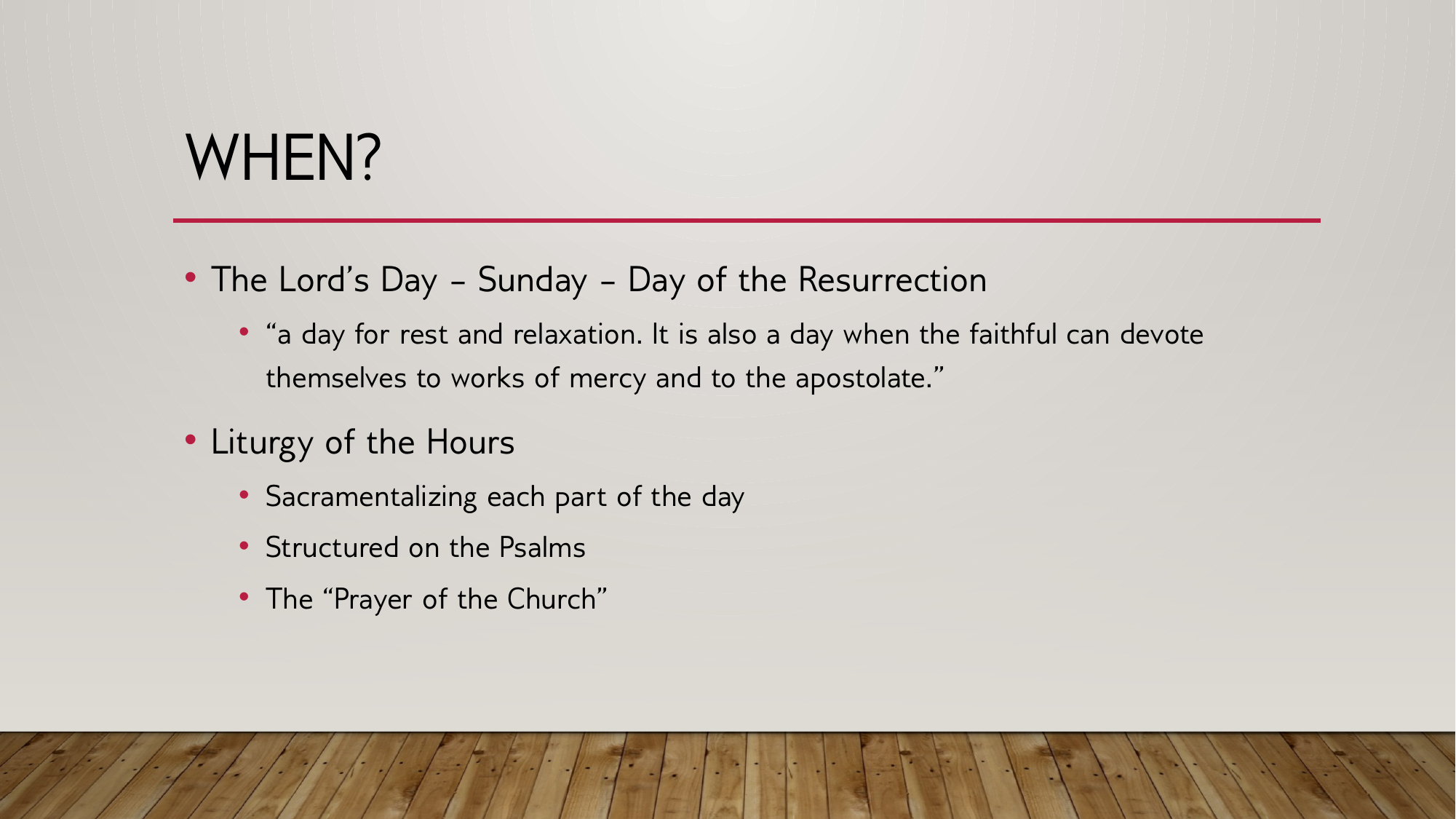

# When?
The Lord’s Day – Sunday – Day of the Resurrection
“a day for rest and relaxation. It is also a day when the faithful can devote themselves to works of mercy and to the apostolate.”
Liturgy of the Hours
Sacramentalizing each part of the day
Structured on the Psalms
The “Prayer of the Church”